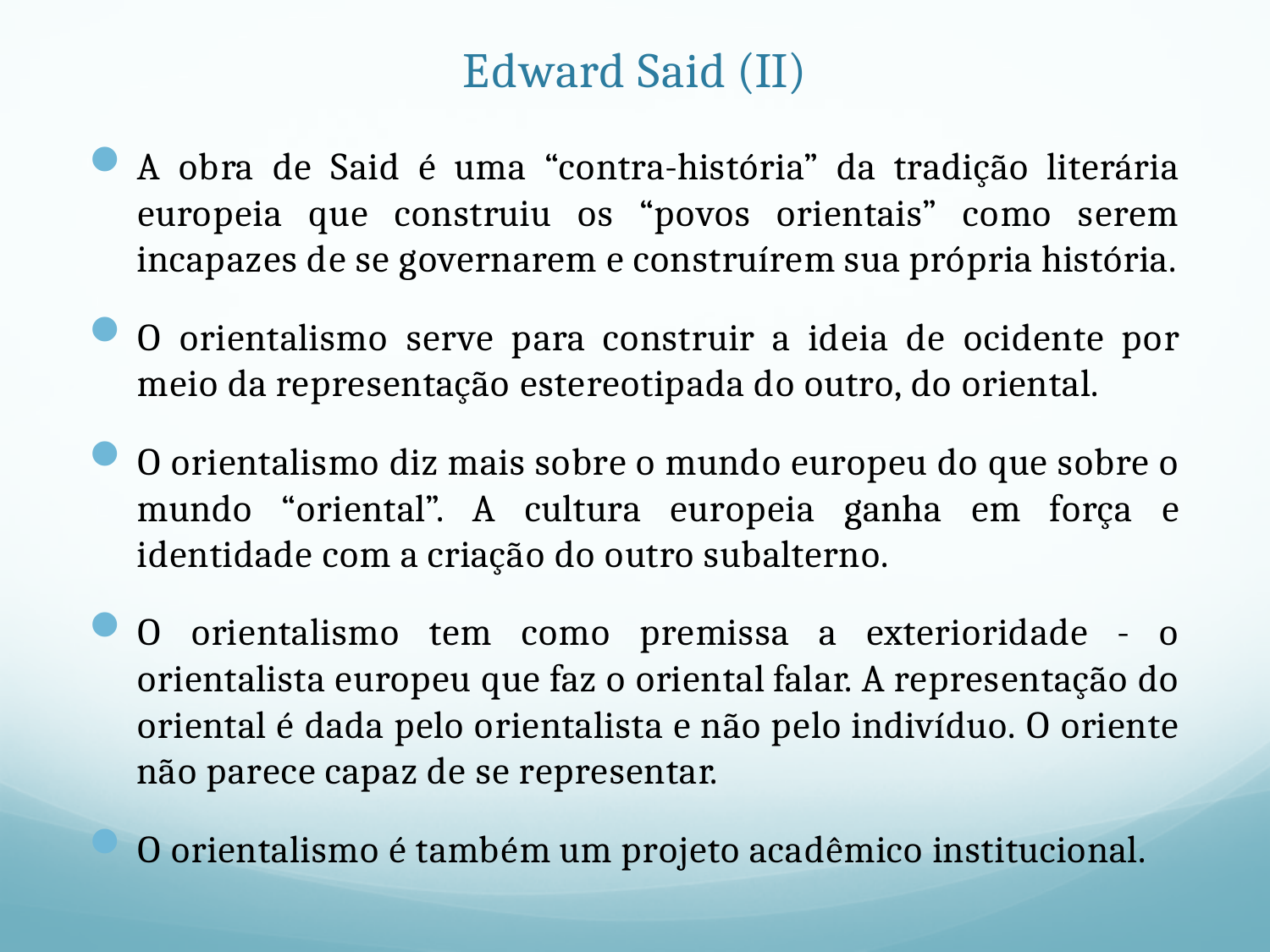

# Edward Said (II)
A obra de Said é uma “contra-história” da tradição literária europeia que construiu os “povos orientais” como serem incapazes de se governarem e construírem sua própria história.
O orientalismo serve para construir a ideia de ocidente por meio da representação estereotipada do outro, do oriental.
O orientalismo diz mais sobre o mundo europeu do que sobre o mundo “oriental”. A cultura europeia ganha em força e identidade com a criação do outro subalterno.
O orientalismo tem como premissa a exterioridade - o orientalista europeu que faz o oriental falar. A representação do oriental é dada pelo orientalista e não pelo indivíduo. O oriente não parece capaz de se representar.
O orientalismo é também um projeto acadêmico institucional.